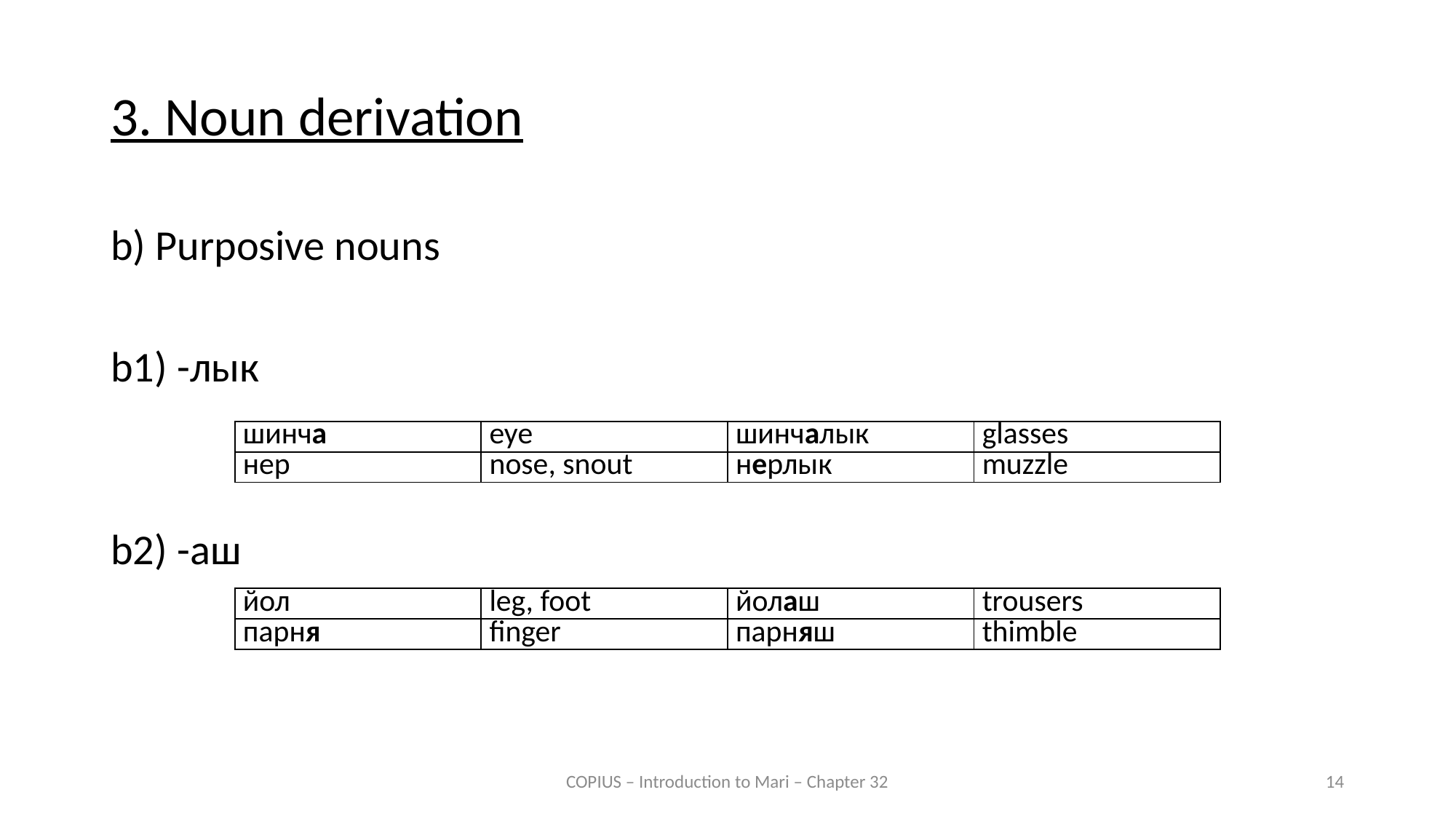

3. Noun derivation
b) Purposive nouns

b1) -лык

b2) -аш

| шинча | eye | шинчалык | glasses |
| --- | --- | --- | --- |
| нер | nose, snout | нерлык | muzzle |
| йол | leg, foot | йолаш | trousers |
| --- | --- | --- | --- |
| парня | finger | парняш | thimble |
COPIUS – Introduction to Mari – Chapter 32
14